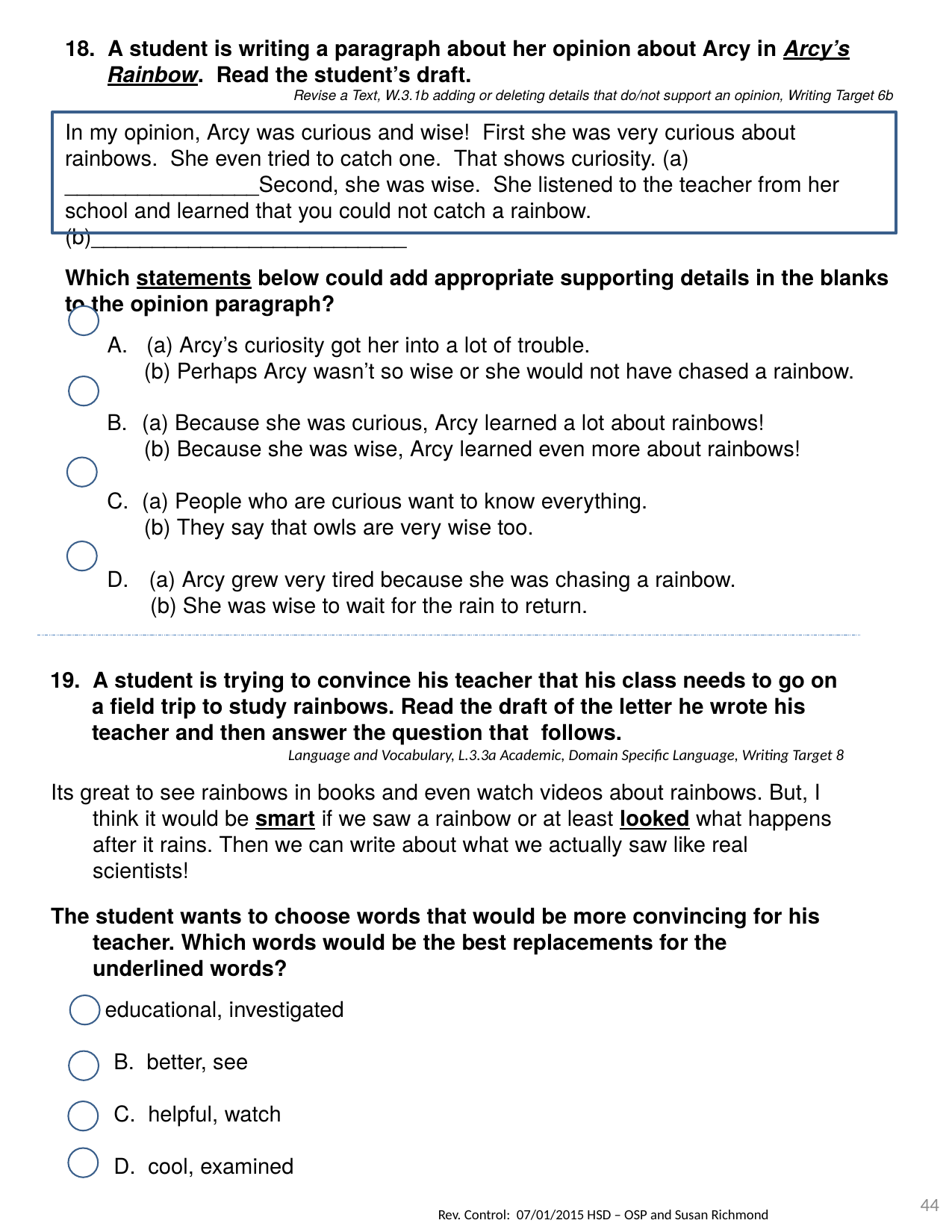

18.  A student is writing a paragraph about her opinion about Arcy in Arcy’s Rainbow.  Read the student’s draft.
Revise a Text, W.3.1b adding or deleting details that do/not support an opinion, Writing Target 6b

In my opinion, Arcy was curious and wise!  First she was very curious about rainbows.  She even tried to catch one.  That shows curiosity. (a) ________________Second, she was wise.  She listened to the teacher from her school and learned that you could not catch a rainbow. (b)__________________________

Which statements below could add appropriate supporting details in the blanks to the opinion paragraph?

   (a) Arcy’s curiosity got her into a lot of trouble.
      (b) Perhaps Arcy wasn’t so wise or she would not have chased a rainbow.

(a) Because she was curious, Arcy learned a lot about rainbows!
      (b) Because she was wise, Arcy learned even more about rainbows!

(a) People who are curious want to know everything.
      (b) They say that owls are very wise too.

(a) Arcy grew very tired because she was chasing a rainbow.
       (b) She was wise to wait for the rain to return.

19.  A student is trying to convince his teacher that his class needs to go on a field trip to study rainbows. Read the draft of the letter he wrote his teacher and then answer the question that  follows.
Language and Vocabulary, L.3.3a Academic, Domain Specific Language, Writing Target 8

Its great to see rainbows in books and even watch videos about rainbows. But, I think it would be smart if we saw a rainbow or at least looked what happens after it rains. Then we can write about what we actually saw like real scientists!

The student wants to choose words that would be more convincing for his teacher. Which words would be the best replacements for the underlined words?

  A.  educational, investigated

  B.  better, see

  C.  helpful, watch

  D.  cool, examined

44